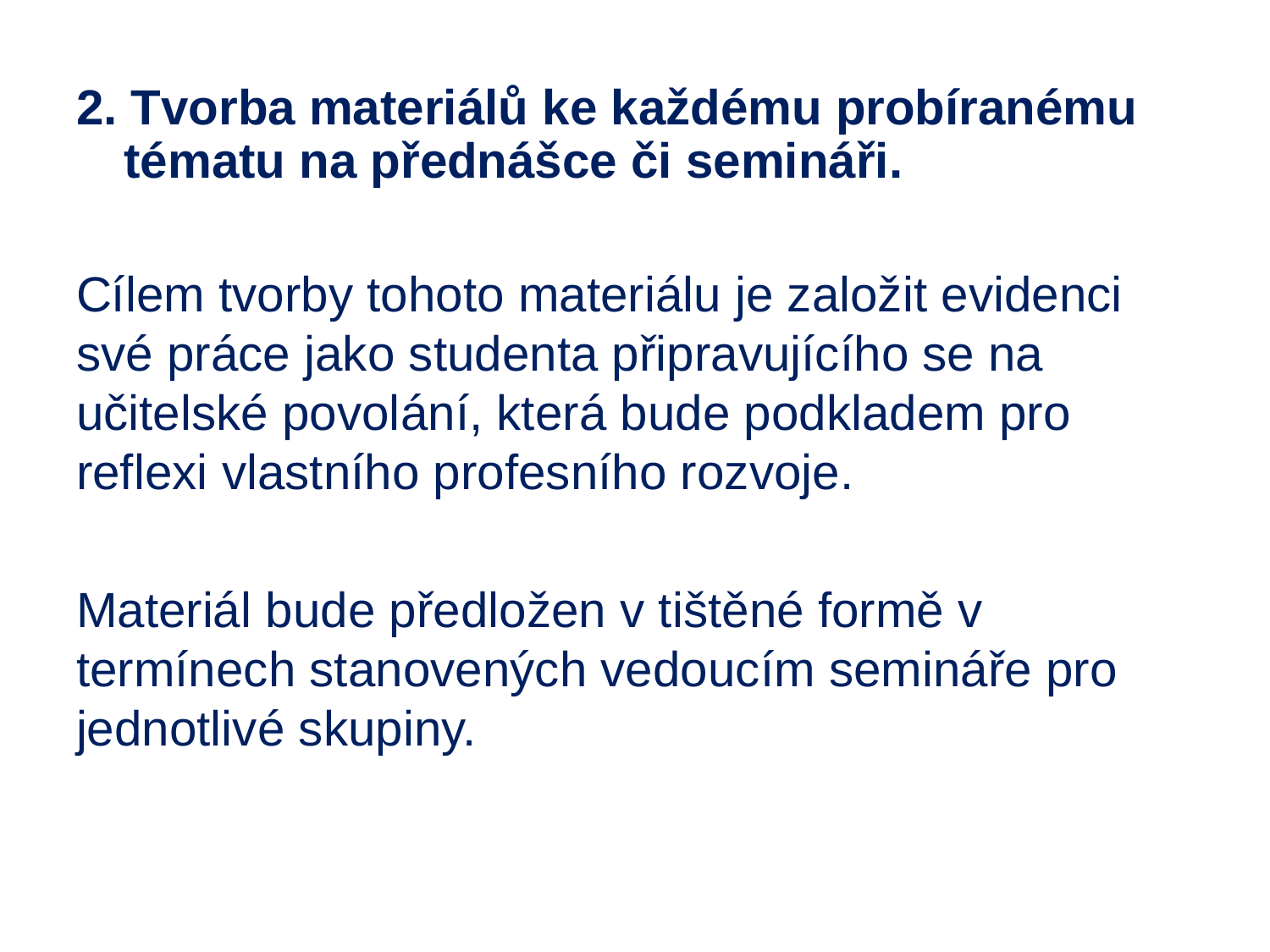

2. Tvorba materiálů ke každému probíranému tématu na přednášce či semináři.

Cílem tvorby tohoto materiálu je založit evidenci své práce jako studenta připravujícího se na učitelské povolání, která bude podkladem pro reflexi vlastního profesního rozvoje.

Materiál bude předložen v tištěné formě v termínech stanovených vedoucím semináře pro jednotlivé skupiny.